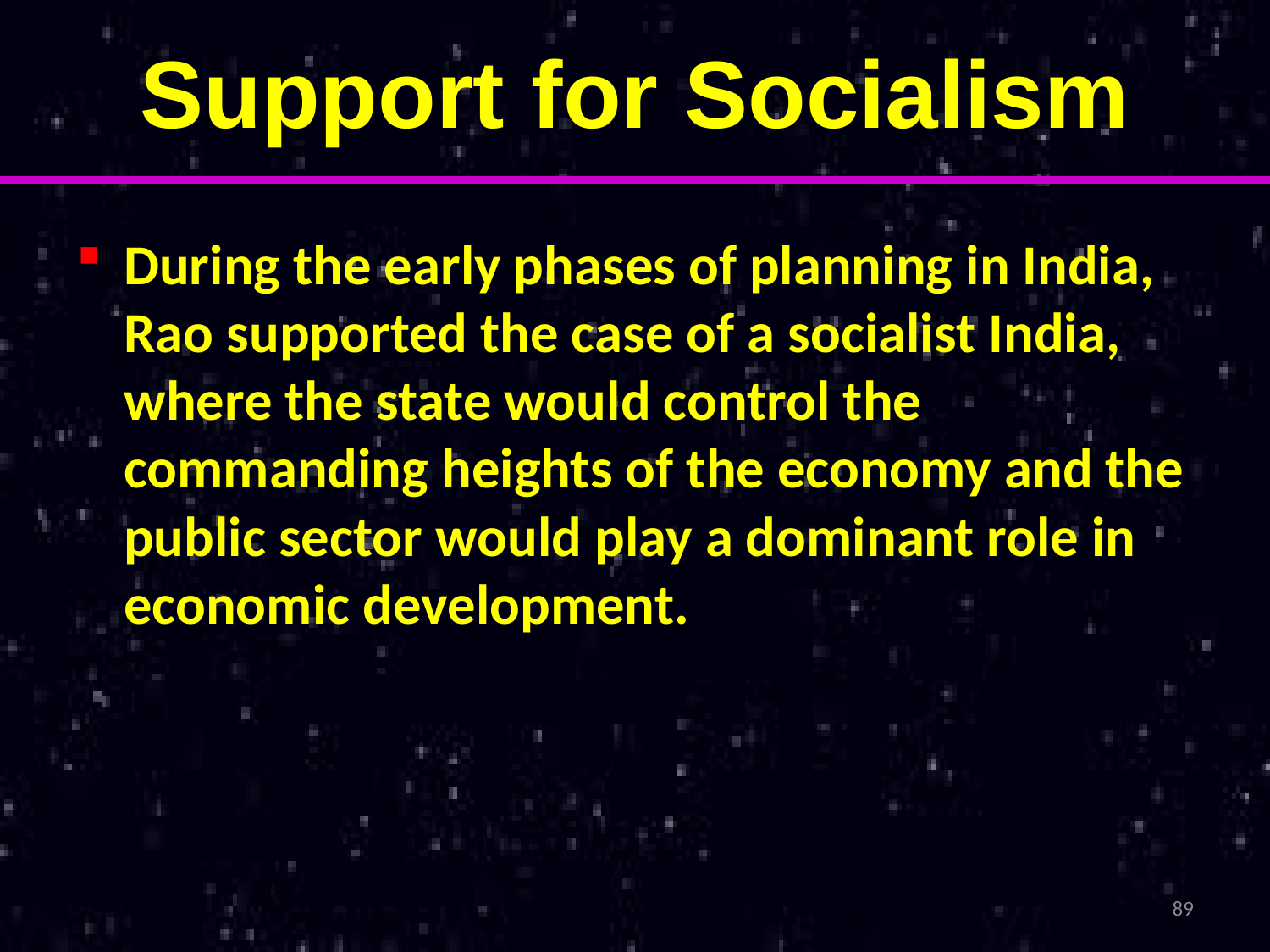

# Support for Socialism
During the early phases of planning in India, Rao supported the case of a socialist India, where the state would control the commanding heights of the economy and the public sector would play a dominant role in economic development.
89